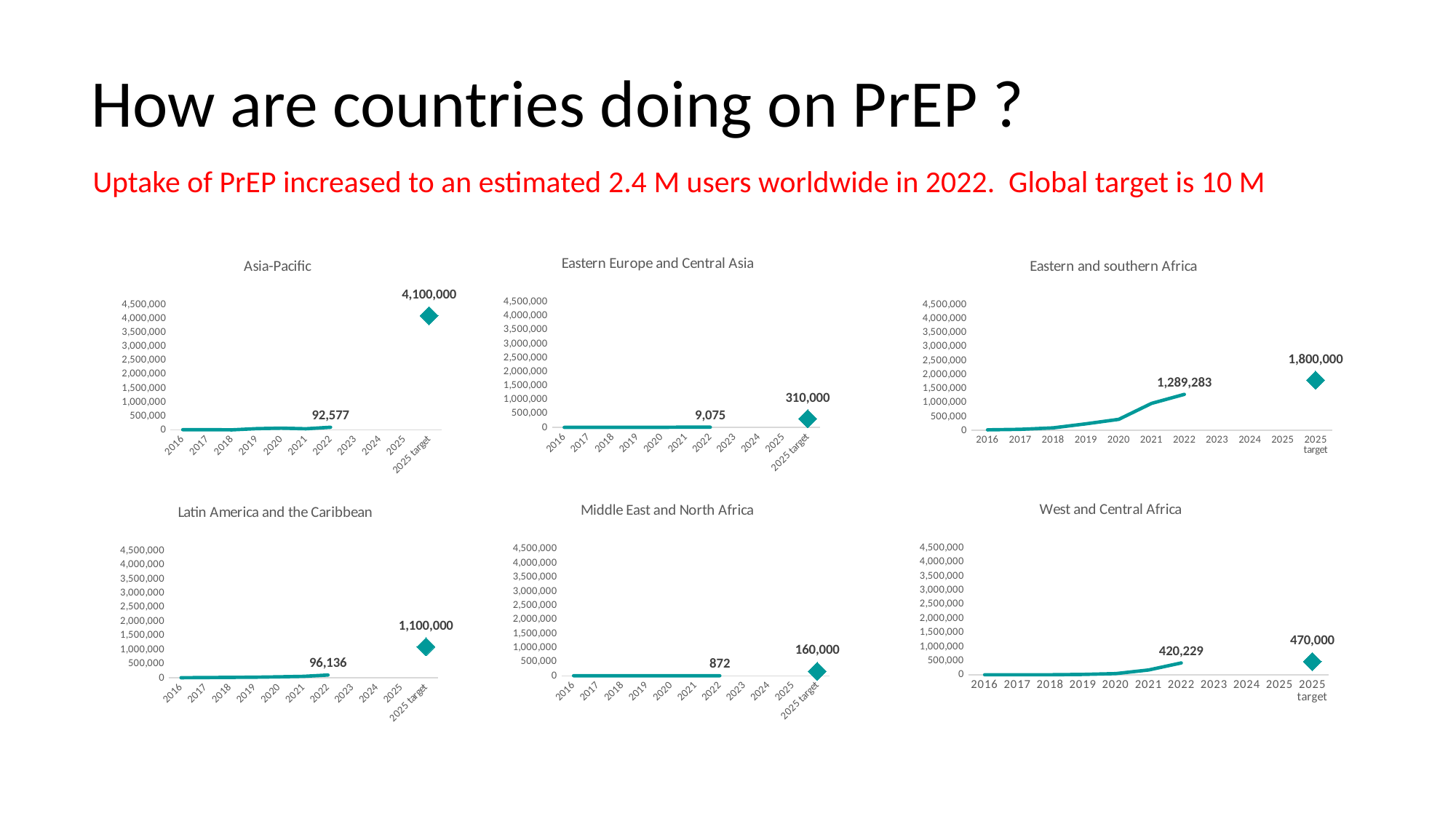

How are countries doing on PrEP ?
Uptake of PrEP increased to an estimated 2.4 M users worldwide in 2022.  Global target is 10 M

### Chart: Eastern Europe and Central Asia

| Category | Eastern Europe and Central Asia |
|---|---|
| 2016 | 65.0 |
| 2017 | 400.0 |
| 2018 | 125.0 |
| 2019 | 1735.0 |
| 2020 | 2474.0 |
| 2021 | 9833.0 |
| 2022 | 9075.0 |
| 2023 | None |
| 2024 | None |
| 2025 | None |
| 2025 target | 310000.0 |

### Chart:

| Category | Asia-Pacific |
|---|---|
| 2016 | 3550.0 |
| 2017 | 5824.0 |
| 2018 | 0.0 |
| 2019 | 41819.0 |
| 2020 | 59800.0 |
| 2021 | 37552.0 |
| 2022 | 92577.0 |
| 2023 | None |
| 2024 | None |
| 2025 | None |
| 2025 target | 4100000.0 |

### Chart: Eastern and southern Africa

| Category | Eastern and southern Africa |
|---|---|
| 2016 | 18601.0 |
| 2017 | 37584.0 |
| 2018 | 89435.0 |
| 2019 | 234210.0 |
| 2020 | 395304.0 |
| 2021 | 965915.0 |
| 2022 | 1289283.0 |
| 2023 | None |
| 2024 | None |
| 2025 | None |
| 2025 target | 1800000.0 |

### Chart: West and Central Africa

| Category | West and Central Africa |
|---|---|
| 2016 | 980.0 |
| 2017 | 1310.0 |
| 2018 | 574.0 |
| 2019 | 12608.0 |
| 2020 | 41275.0 |
| 2021 | 169211.0 |
| 2022 | 420229.0 |
| 2023 | None |
| 2024 | None |
| 2025 | None |
| 2025 target | 470000.0 |

### Chart: Middle East and North Africa

| Category | Middle East and North Africa |
|---|---|
| 2016 | 300.0 |
| 2017 | 436.0 |
| 2018 | 0.0 |
| 2019 | 0.0 |
| 2020 | 631.0 |
| 2021 | 625.0 |
| 2022 | 872.0 |
| 2023 | None |
| 2024 | None |
| 2025 | None |
| 2025 target | 160000.0 |

### Chart: Latin America and the Caribbean

| Category | Latin America and the Caribbean |
|---|---|
| 2016 | 1160.0 |
| 2017 | 6656.0 |
| 2018 | 13707.0 |
| 2019 | 19128.0 |
| 2020 | 32019.0 |
| 2021 | 49336.0 |
| 2022 | 96136.0 |
| 2023 | None |
| 2024 | None |
| 2025 | None |
| 2025 target | 1100000.0 |